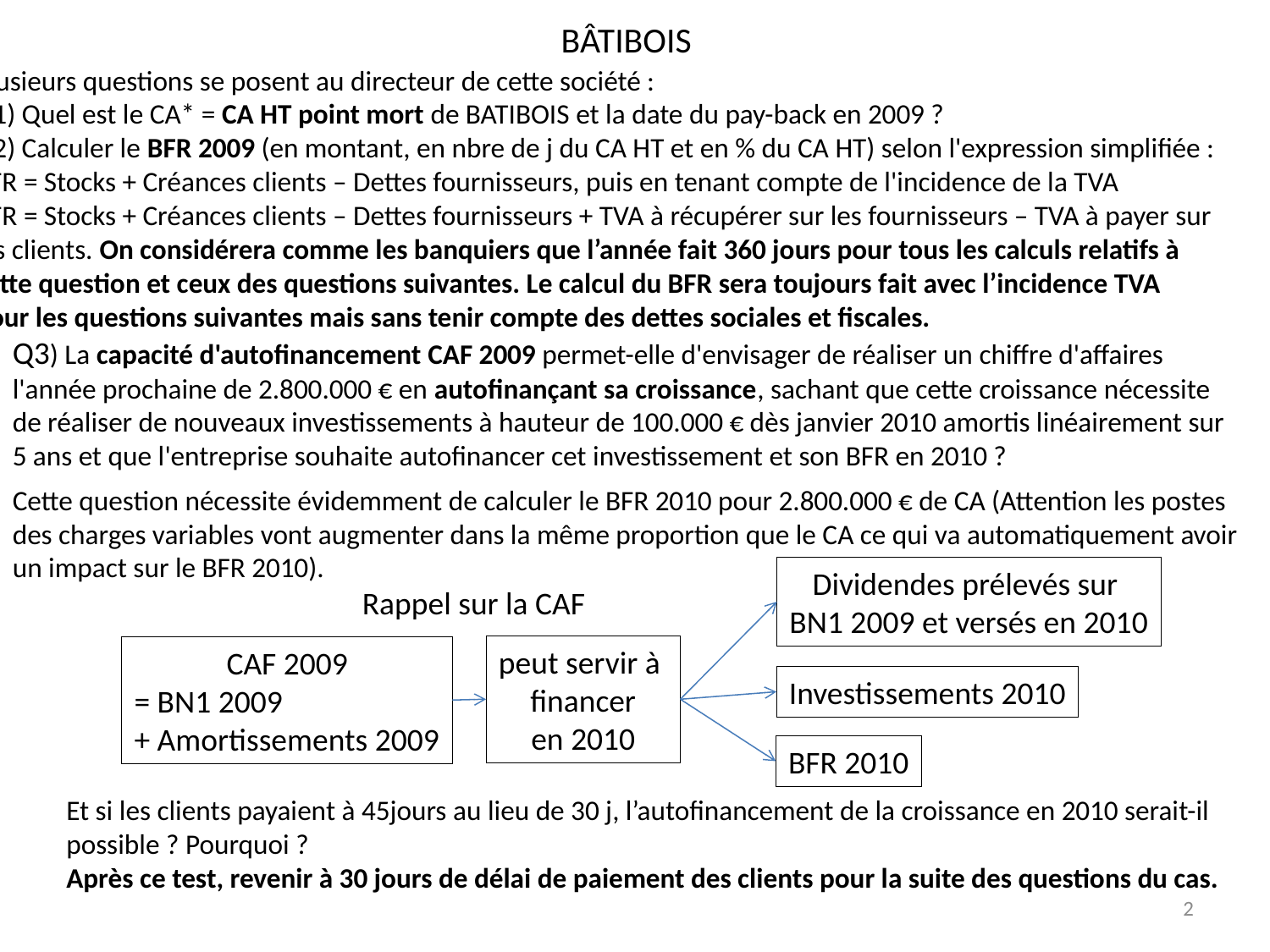

# BÂTIBOIS
Plusieurs questions se posent au directeur de cette société :
Q1) Quel est le CA* = CA HT point mort de BATIBOIS et la date du pay-back en 2009 ?
Q2) Calculer le BFR 2009 (en montant, en nbre de j du CA HT et en % du CA HT) selon l'expression simplifiée :
BFR = Stocks + Créances clients – Dettes fournisseurs, puis en tenant compte de l'incidence de la TVA
BFR = Stocks + Créances clients – Dettes fournisseurs + TVA à récupérer sur les fournisseurs – TVA à payer sur
les clients. On considérera comme les banquiers que l’année fait 360 jours pour tous les calculs relatifs à
cette question et ceux des questions suivantes. Le calcul du BFR sera toujours fait avec l’incidence TVA
pour les questions suivantes mais sans tenir compte des dettes sociales et fiscales.
Q3) La capacité d'autofinancement CAF 2009 permet-elle d'envisager de réaliser un chiffre d'affaires l'année prochaine de 2.800.000 € en autofinançant sa croissance, sachant que cette croissance nécessite de réaliser de nouveaux investissements à hauteur de 100.000 € dès janvier 2010 amortis linéairement sur 5 ans et que l'entreprise souhaite autofinancer cet investissement et son BFR en 2010 ?
Cette question nécessite évidemment de calculer le BFR 2010 pour 2.800.000 € de CA (Attention les postes
des charges variables vont augmenter dans la même proportion que le CA ce qui va automatiquement avoir
un impact sur le BFR 2010).
Dividendes prélevés sur
BN1 2009 et versés en 2010
Rappel sur la CAF
peut servir à
financer
en 2010
CAF 2009
= BN1 2009
+ Amortissements 2009
Investissements 2010
BFR 2010
Et si les clients payaient à 45jours au lieu de 30 j, l’autofinancement de la croissance en 2010 serait-il
possible ? Pourquoi ?
Après ce test, revenir à 30 jours de délai de paiement des clients pour la suite des questions du cas.
2